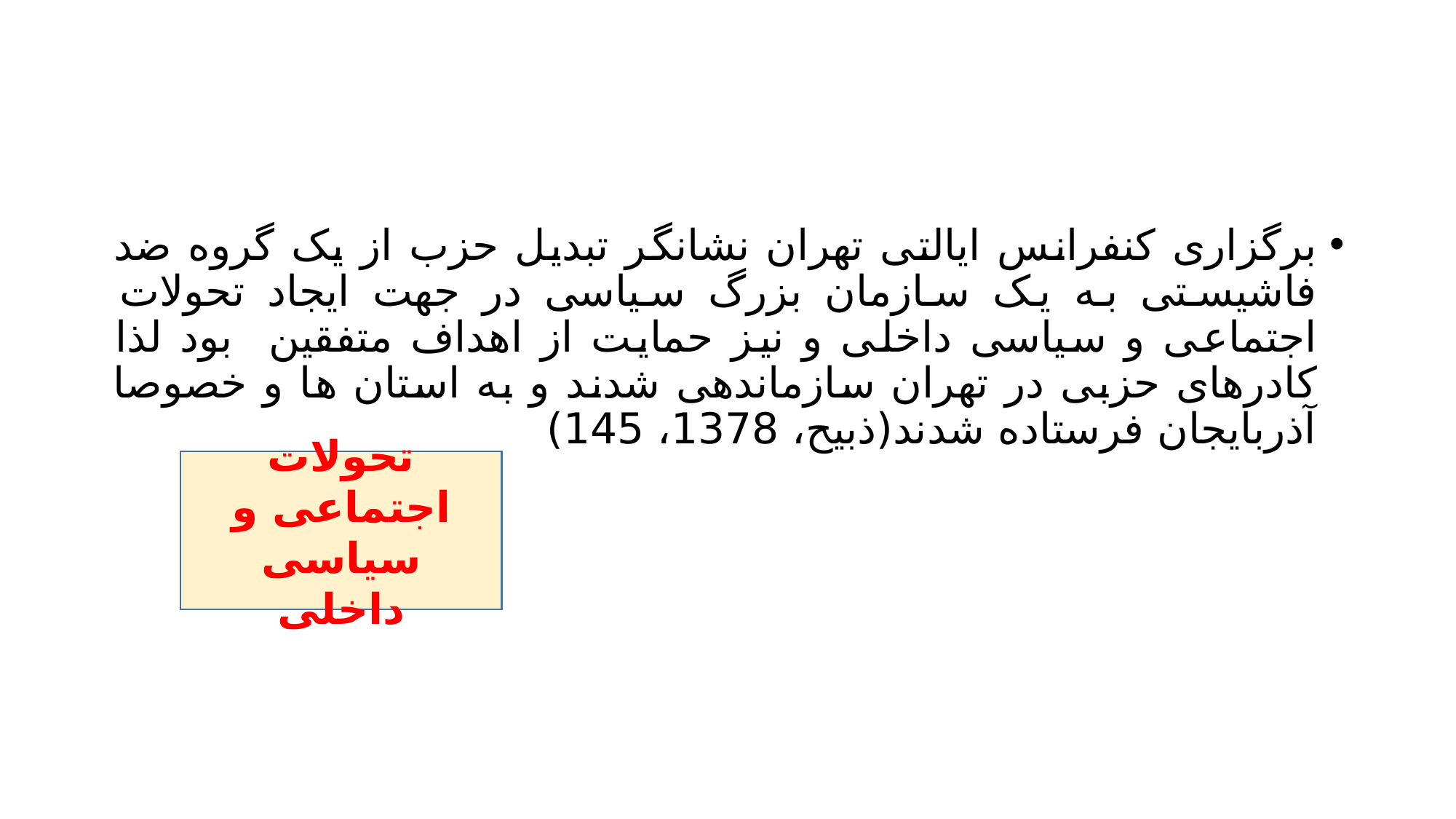

#
برگزاری کنفرانس ایالتی تهران نشانگر تبدیل حزب از یک گروه ضد فاشیستی به یک سازمان بزرگ سیاسی در جهت ایجاد تحولات اجتماعی و سیاسی داخلی و نیز حمایت از اهداف متفقین  بود لذا کادرهای حزبی در تهران سازماندهی شدند و به استان ها و خصوصا آذربایجان فرستاده شدند(ذبیح، 1378، 145)

تحولات اجتماعی و سیاسی داخلی